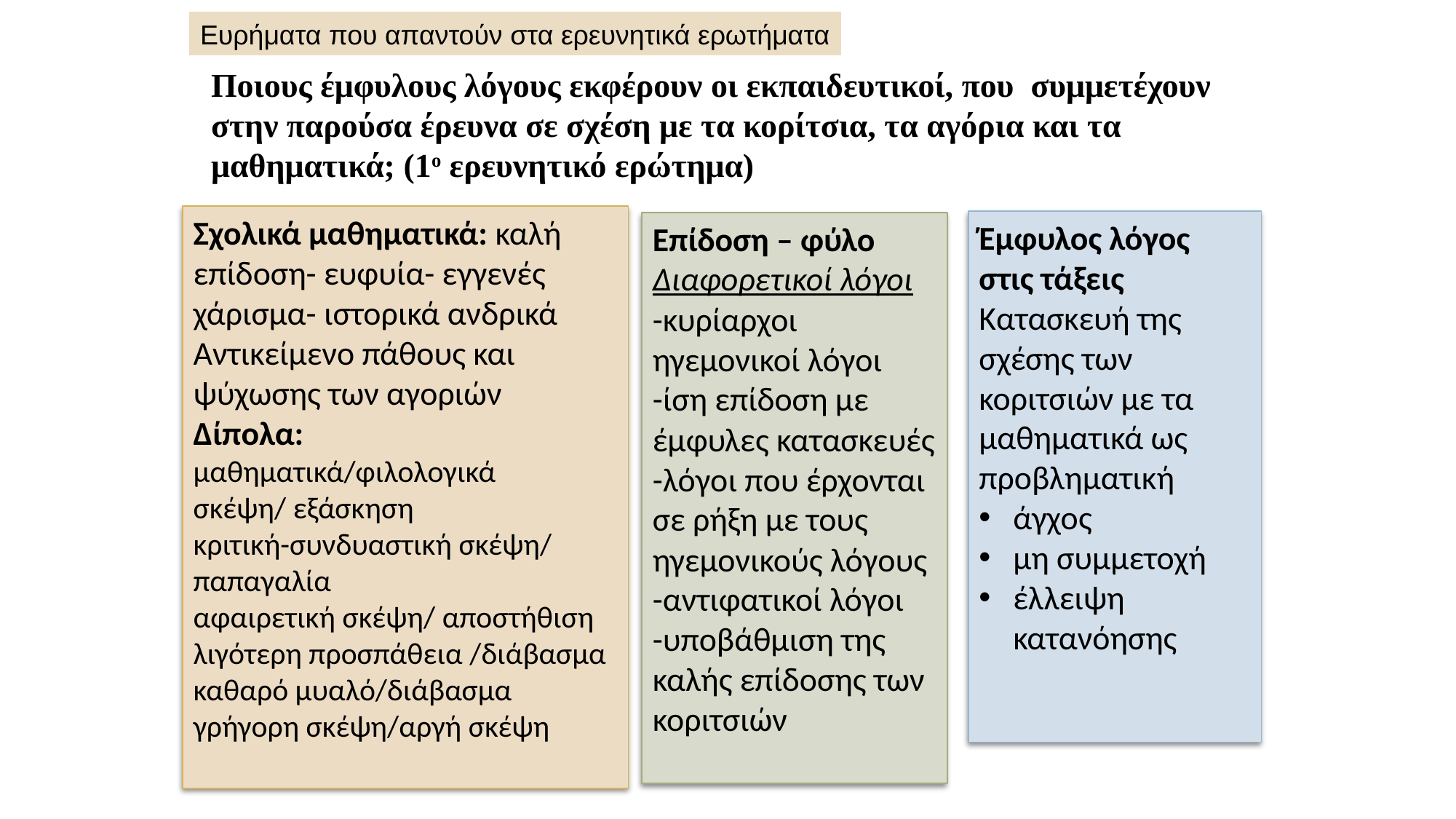

Ευρήματα που απαντούν στα ερευνητικά ερωτήματα
Ποιους έμφυλους λόγους εκφέρουν οι εκπαιδευτικοί, που  συμμετέχουν στην παρούσα έρευνα σε σχέση με τα κορίτσια, τα αγόρια και τα μαθηματικά; (1ο ερευνητικό ερώτημα)
Σχολικά μαθηματικά: καλή επίδοση- ευφυία- εγγενές χάρισμα- ιστορικά ανδρικά
Αντικείμενο πάθους και ψύχωσης των αγοριών
Δίπολα:
μαθηματικά/φιλολογικά
σκέψη/ εξάσκηση
κριτική-συνδυαστική σκέψη/ παπαγαλία
αφαιρετική σκέψη/ αποστήθιση λιγότερη προσπάθεια /διάβασμα
καθαρό μυαλό/διάβασμα γρήγορη σκέψη/αργή σκέψη

Έμφυλος λόγος στις τάξεις
Κατασκευή της σχέσης των
κοριτσιών με τα μαθηματικά ως  προβληματική
άγχος
μη συμμετοχή
έλλειψη κατανόησης

Επίδοση – φύλο
Διαφορετικοί λόγοι
-κυρίαρχοι ηγεμονικοί λόγοι
-ίση επίδοση με έμφυλες κατασκευές
-λόγοι που έρχονται σε ρήξη με τους ηγεμονικούς λόγους
-αντιφατικοί λόγοι
-υποβάθμιση της καλής επίδοσης των κοριτσιών